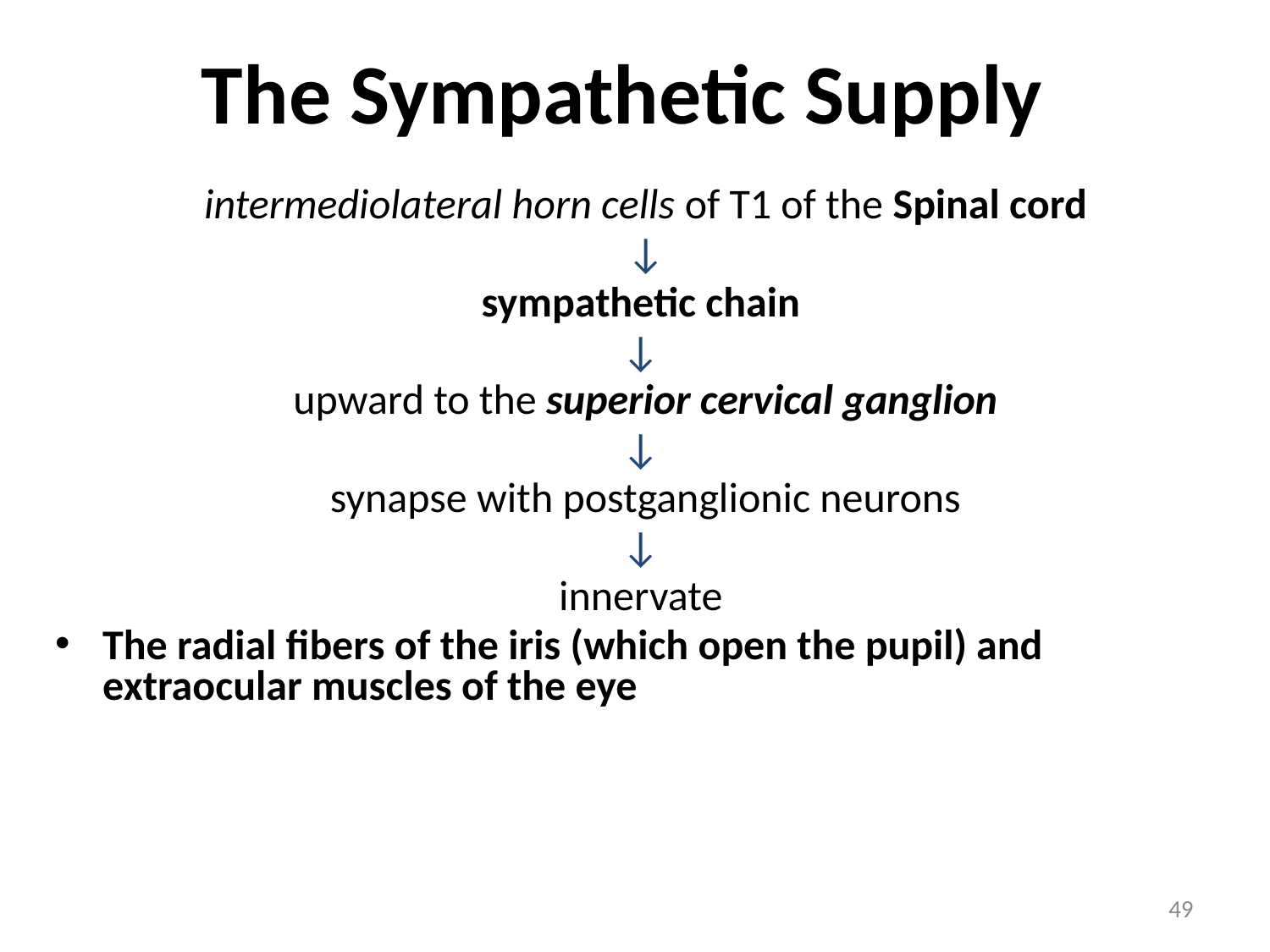

# The Sympathetic Supply
intermediolateral horn cells of T1 of the Spinal cord
↓
sympathetic chain
↓
upward to the superior cervical ganglion
↓
synapse with postganglionic neurons
↓
innervate
The radial fibers of the iris (which open the pupil) and extraocular muscles of the eye
49